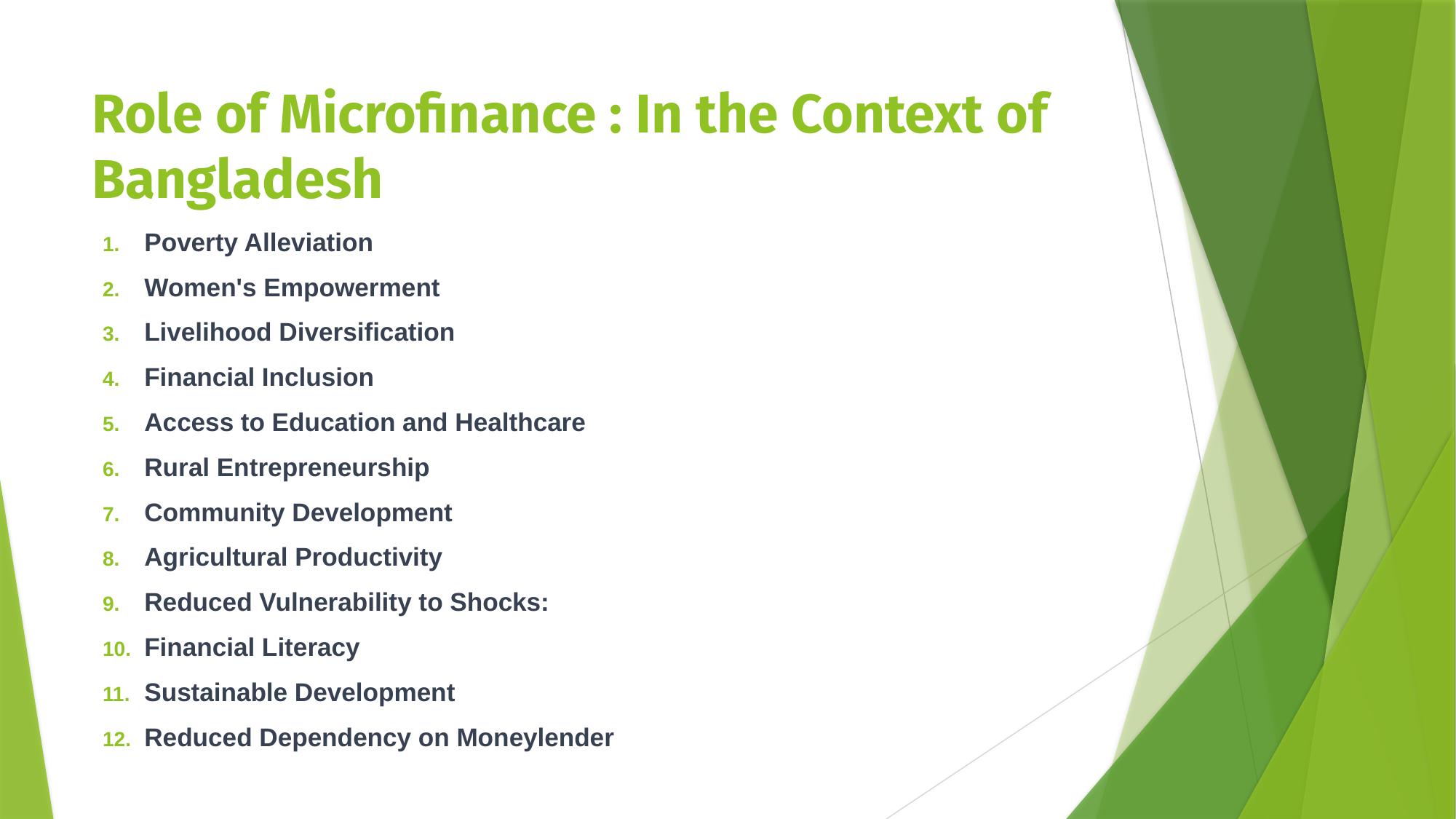

# Role of Microfinance : In the Context of Bangladesh
Poverty Alleviation
Women's Empowerment
Livelihood Diversification
Financial Inclusion
Access to Education and Healthcare
Rural Entrepreneurship
Community Development
Agricultural Productivity
Reduced Vulnerability to Shocks:
Financial Literacy
Sustainable Development
Reduced Dependency on Moneylender